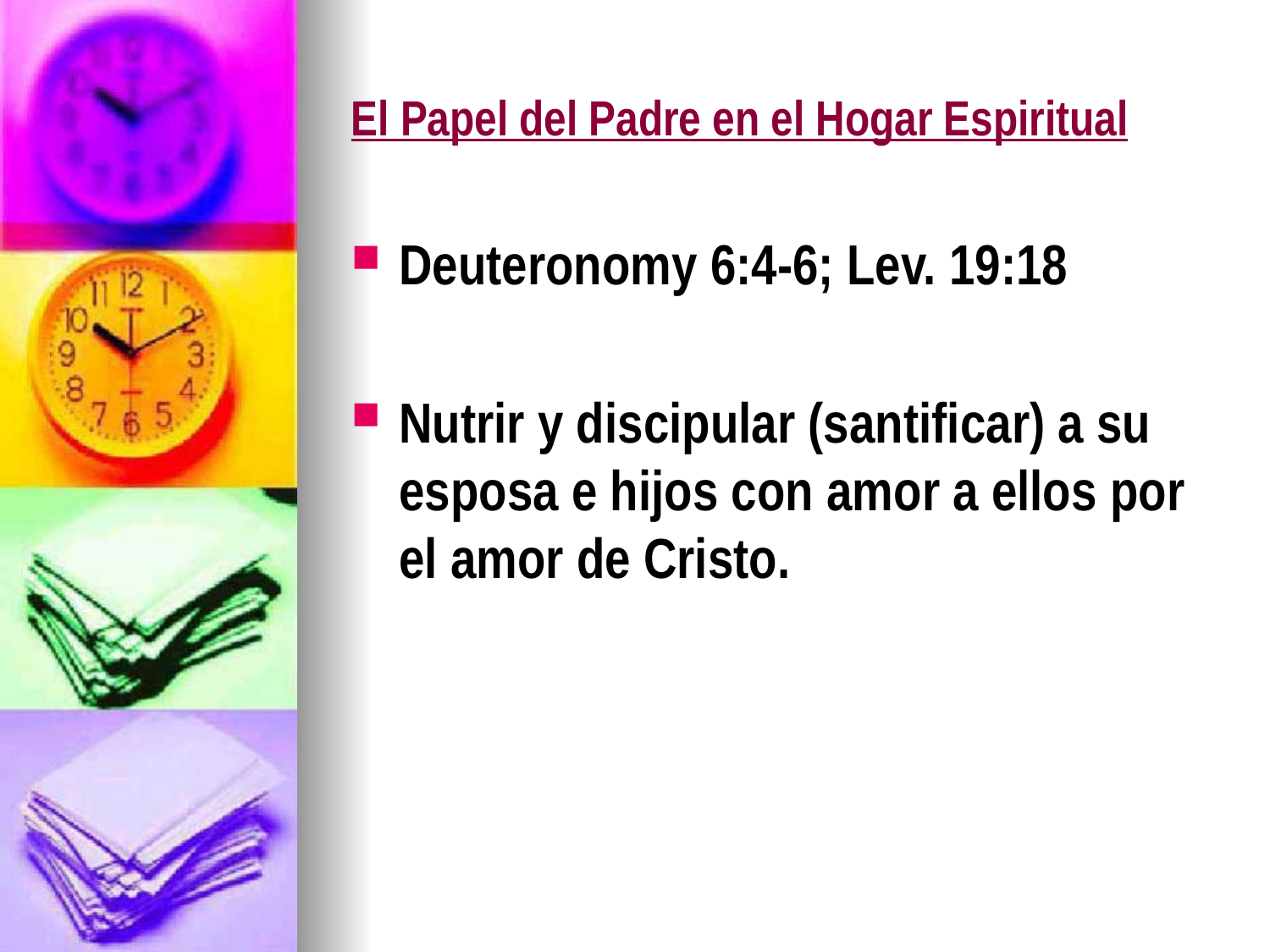

# El Papel del Padre en el Hogar Espiritual
Deuteronomy 6:4-6; Lev. 19:18

Nutrir y discipular (santificar) a su esposa e hijos con amor a ellos por el amor de Cristo.